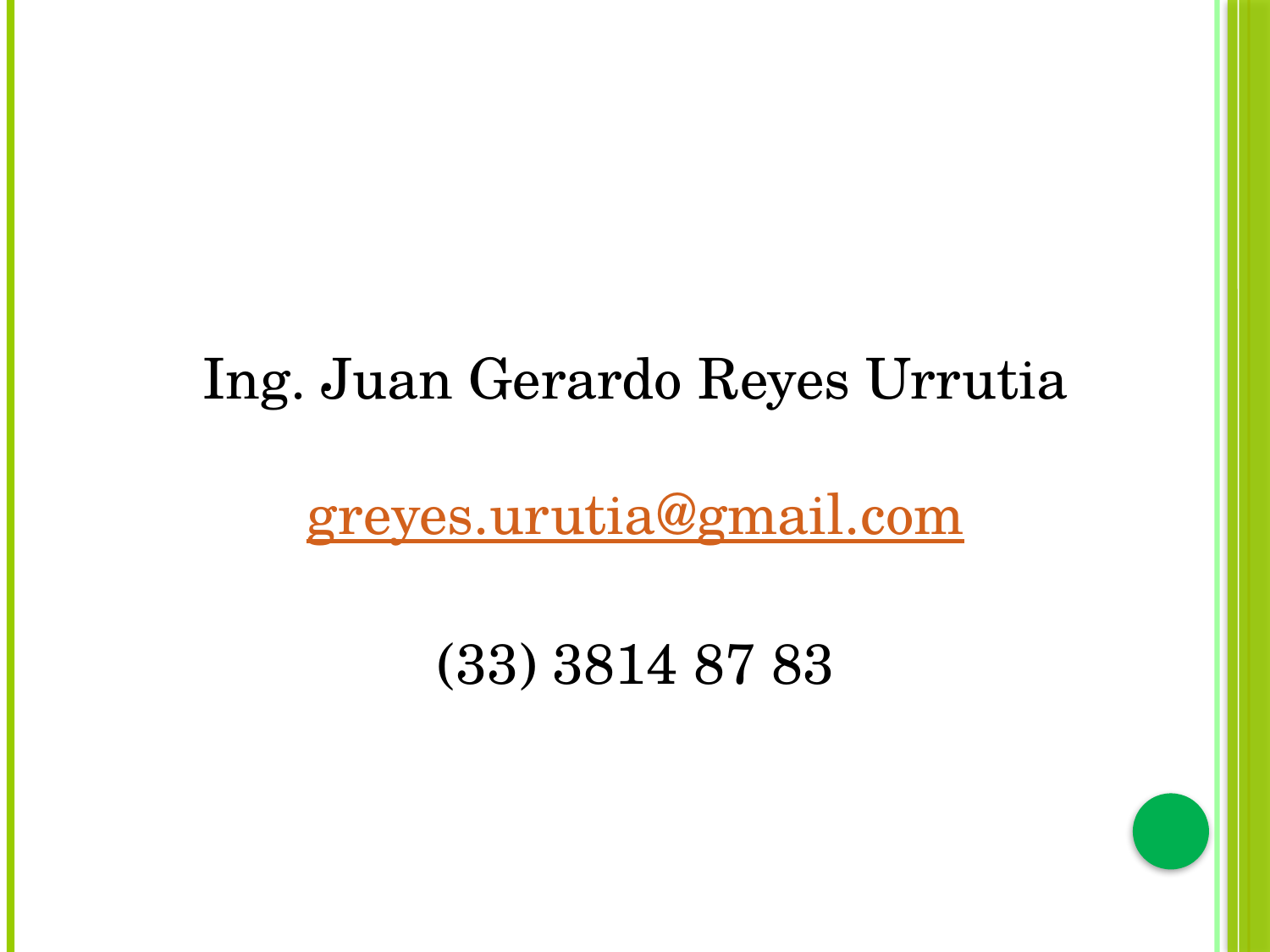

Ing. Juan Gerardo Reyes Urrutia

greyes.urutia@gmail.com

(33) 3814 87 83